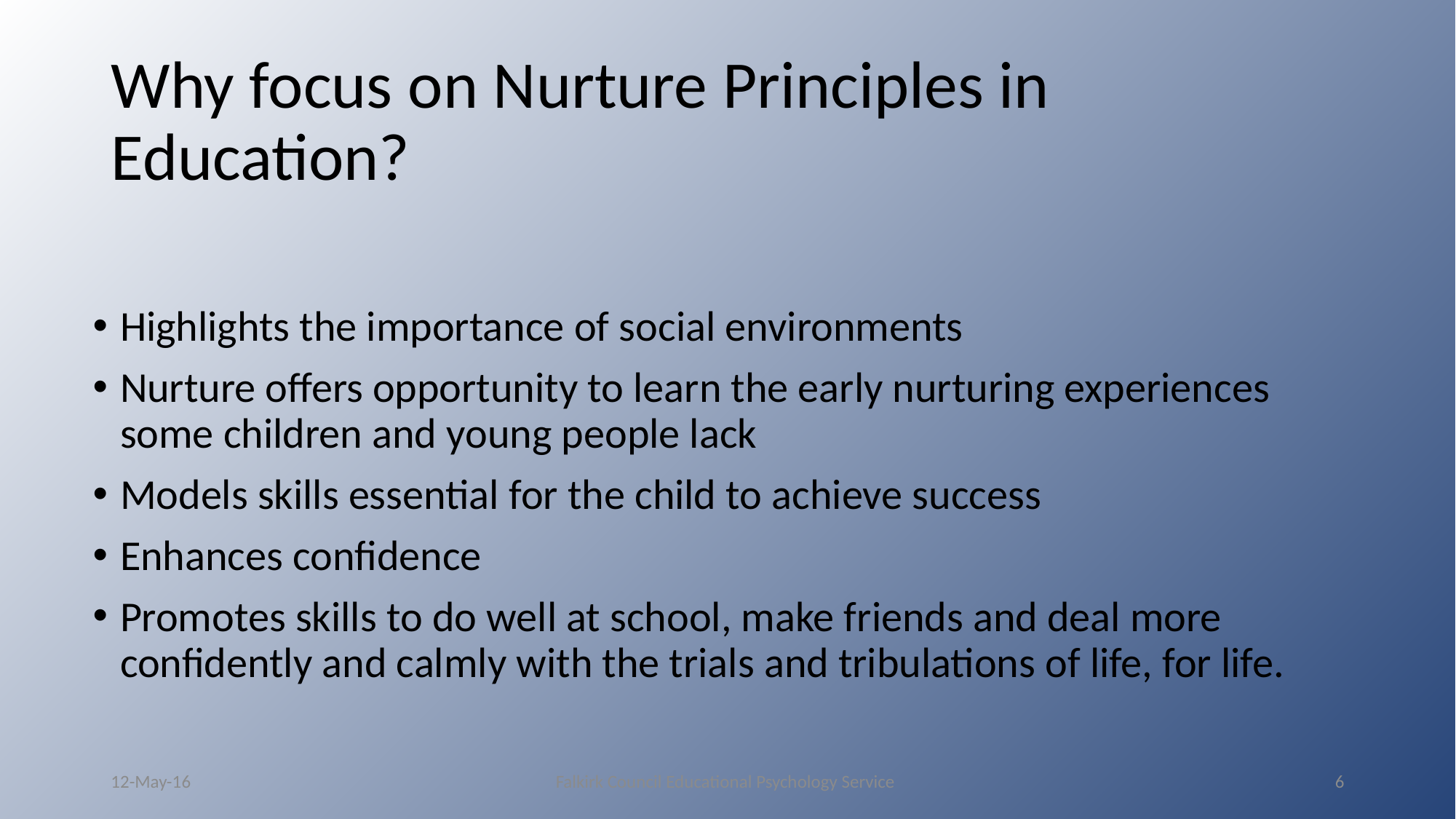

# Why focus on Nurture Principles in Education?
Highlights the importance of social environments
Nurture offers opportunity to learn the early nurturing experiences some children and young people lack
Models skills essential for the child to achieve success
Enhances confidence
Promotes skills to do well at school, make friends and deal more confidently and calmly with the trials and tribulations of life, for life.

12-May-16
Falkirk Council Educational Psychology Service
6